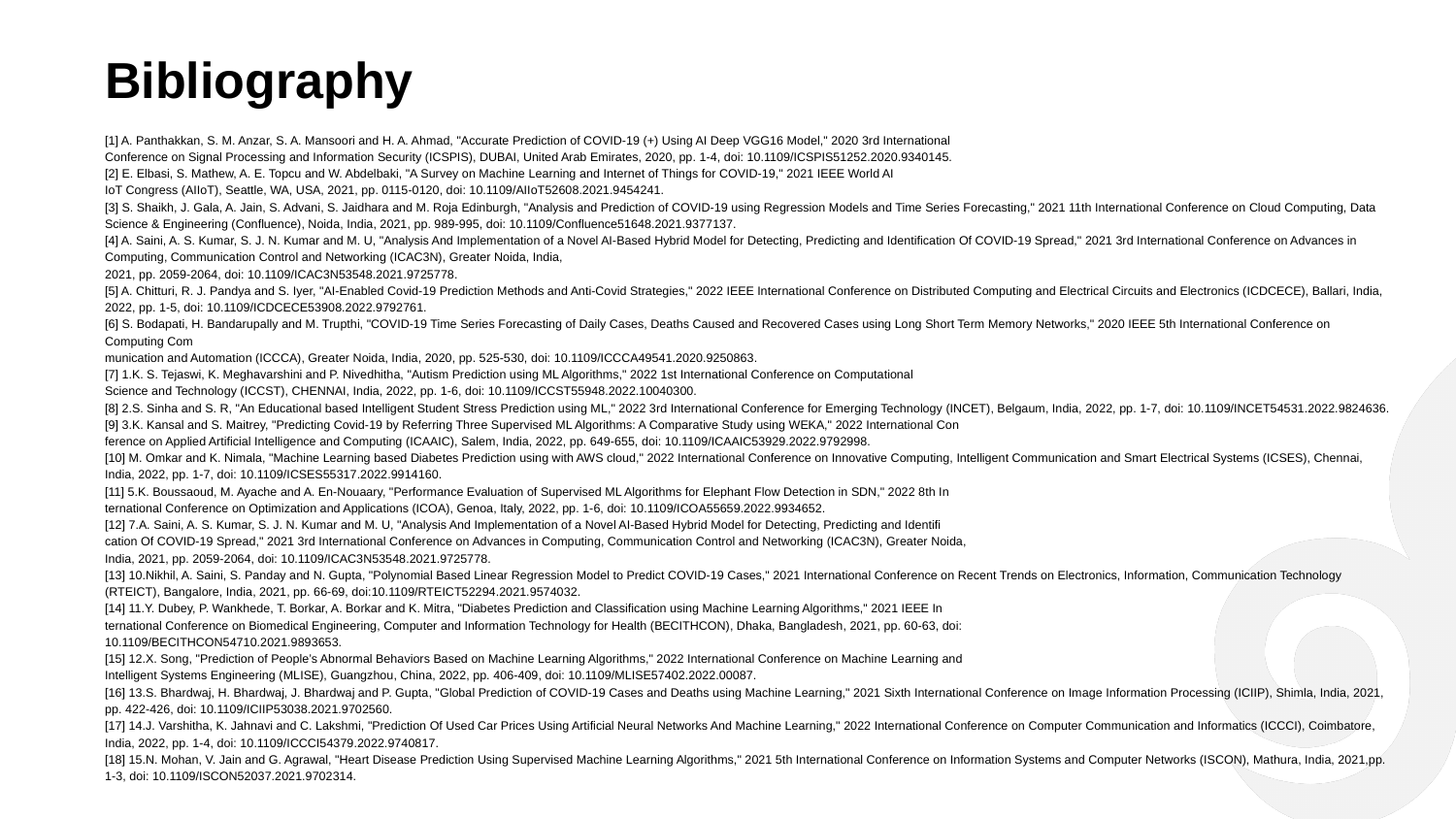

# Bibliography

[1] A. Panthakkan, S. M. Anzar, S. A. Mansoori and H. A. Ahmad, "Accurate Prediction of COVID-19 (+) Using AI Deep VGG16 Model," 2020 3rd International
Conference on Signal Processing and Information Security (ICSPIS), DUBAI, United Arab Emirates, 2020, pp. 1-4, doi: 10.1109/ICSPIS51252.2020.9340145.
[2] E. Elbasi, S. Mathew, A. E. Topcu and W. Abdelbaki, "A Survey on Machine Learning and Internet of Things for COVID-19," 2021 IEEE World AI
IoT Congress (AIIoT), Seattle, WA, USA, 2021, pp. 0115-0120, doi: 10.1109/AIIoT52608.2021.9454241.
[3] S. Shaikh, J. Gala, A. Jain, S. Advani, S. Jaidhara and M. Roja Edinburgh, "Analysis and Prediction of COVID-19 using Regression Models and Time Series Forecasting," 2021 11th International Conference on Cloud Computing, Data Science & Engineering (Confluence), Noida, India, 2021, pp. 989-995, doi: 10.1109/Confluence51648.2021.9377137.
[4] A. Saini, A. S. Kumar, S. J. N. Kumar and M. U, "Analysis And Implementation of a Novel AI-Based Hybrid Model for Detecting, Predicting and Identification Of COVID-19 Spread," 2021 3rd International Conference on Advances in Computing, Communication Control and Networking (ICAC3N), Greater Noida, India,
2021, pp. 2059-2064, doi: 10.1109/ICAC3N53548.2021.9725778.
[5] A. Chitturi, R. J. Pandya and S. Iyer, "AI-Enabled Covid-19 Prediction Methods and Anti-Covid Strategies," 2022 IEEE International Conference on Distributed Computing and Electrical Circuits and Electronics (ICDCECE), Ballari, India, 2022, pp. 1-5, doi: 10.1109/ICDCECE53908.2022.9792761.
[6] S. Bodapati, H. Bandarupally and M. Trupthi, "COVID-19 Time Series Forecasting of Daily Cases, Deaths Caused and Recovered Cases using Long Short Term Memory Networks," 2020 IEEE 5th International Conference on Computing Com
munication and Automation (ICCCA), Greater Noida, India, 2020, pp. 525-530, doi: 10.1109/ICCCA49541.2020.9250863.
[7] 1.K. S. Tejaswi, K. Meghavarshini and P. Nivedhitha, "Autism Prediction using ML Algorithms," 2022 1st International Conference on Computational
Science and Technology (ICCST), CHENNAI, India, 2022, pp. 1-6, doi: 10.1109/ICCST55948.2022.10040300.
[8] 2.S. Sinha and S. R, "An Educational based Intelligent Student Stress Prediction using ML," 2022 3rd International Conference for Emerging Technology (INCET), Belgaum, India, 2022, pp. 1-7, doi: 10.1109/INCET54531.2022.9824636.
[9] 3.K. Kansal and S. Maitrey, "Predicting Covid-19 by Referring Three Supervised ML Algorithms: A Comparative Study using WEKA," 2022 International Con
ference on Applied Artificial Intelligence and Computing (ICAAIC), Salem, India, 2022, pp. 649-655, doi: 10.1109/ICAAIC53929.2022.9792998.
[10] M. Omkar and K. Nimala, "Machine Learning based Diabetes Prediction using with AWS cloud," 2022 International Conference on Innovative Computing, Intelligent Communication and Smart Electrical Systems (ICSES), Chennai, India, 2022, pp. 1-7, doi: 10.1109/ICSES55317.2022.9914160.
[11] 5.K. Boussaoud, M. Ayache and A. En-Nouaary, "Performance Evaluation of Supervised ML Algorithms for Elephant Flow Detection in SDN," 2022 8th In
ternational Conference on Optimization and Applications (ICOA), Genoa, Italy, 2022, pp. 1-6, doi: 10.1109/ICOA55659.2022.9934652.
[12] 7.A. Saini, A. S. Kumar, S. J. N. Kumar and M. U, "Analysis And Implementation of a Novel AI-Based Hybrid Model for Detecting, Predicting and Identifi
cation Of COVID-19 Spread," 2021 3rd International Conference on Advances in Computing, Communication Control and Networking (ICAC3N), Greater Noida,
India, 2021, pp. 2059-2064, doi: 10.1109/ICAC3N53548.2021.9725778.
[13] 10.Nikhil, A. Saini, S. Panday and N. Gupta, "Polynomial Based Linear Regression Model to Predict COVID-19 Cases," 2021 International Conference on Recent Trends on Electronics, Information, Communication Technology (RTEICT), Bangalore, India, 2021, pp. 66-69, doi:10.1109/RTEICT52294.2021.9574032.
[14] 11.Y. Dubey, P. Wankhede, T. Borkar, A. Borkar and K. Mitra, "Diabetes Prediction and Classification using Machine Learning Algorithms," 2021 IEEE In
ternational Conference on Biomedical Engineering, Computer and Information Technology for Health (BECITHCON), Dhaka, Bangladesh, 2021, pp. 60-63, doi:
10.1109/BECITHCON54710.2021.9893653.
[15] 12.X. Song, "Prediction of People’s Abnormal Behaviors Based on Machine Learning Algorithms," 2022 International Conference on Machine Learning and
Intelligent Systems Engineering (MLISE), Guangzhou, China, 2022, pp. 406-409, doi: 10.1109/MLISE57402.2022.00087.
[16] 13.S. Bhardwaj, H. Bhardwaj, J. Bhardwaj and P. Gupta, "Global Prediction of COVID-19 Cases and Deaths using Machine Learning," 2021 Sixth International Conference on Image Information Processing (ICIIP), Shimla, India, 2021, pp. 422-426, doi: 10.1109/ICIIP53038.2021.9702560.
[17] 14.J. Varshitha, K. Jahnavi and C. Lakshmi, "Prediction Of Used Car Prices Using Artificial Neural Networks And Machine Learning," 2022 International Conference on Computer Communication and Informatics (ICCCI), Coimbatore, India, 2022, pp. 1-4, doi: 10.1109/ICCCI54379.2022.9740817.
[18] 15.N. Mohan, V. Jain and G. Agrawal, "Heart Disease Prediction Using Supervised Machine Learning Algorithms," 2021 5th International Conference on Information Systems and Computer Networks (ISCON), Mathura, India, 2021,pp. 1-3, doi: 10.1109/ISCON52037.2021.9702314.